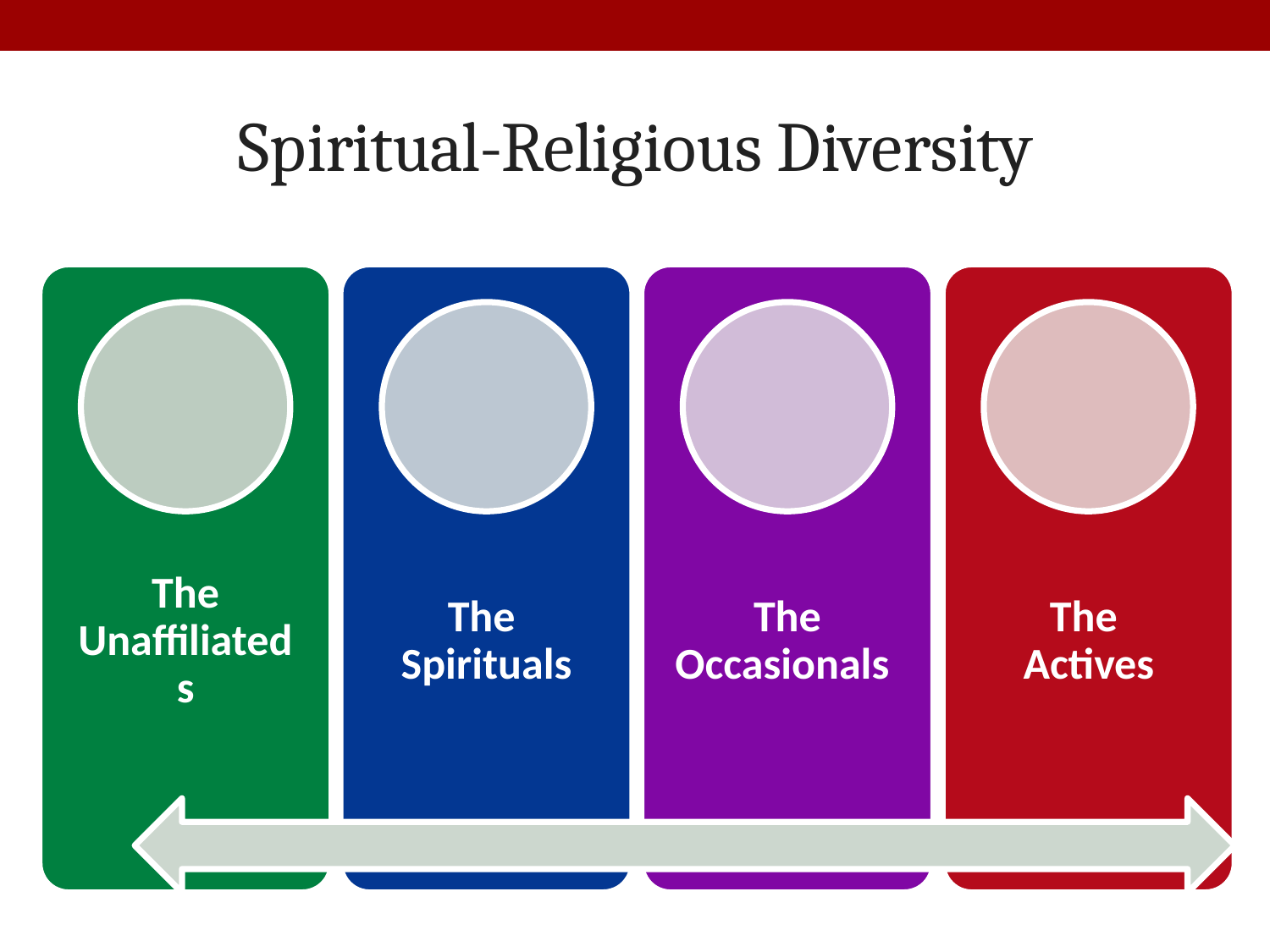

# Spiritual-Religious Diversity
The Unaffiliateds
The
Spirituals
The Occasionals
The
Actives